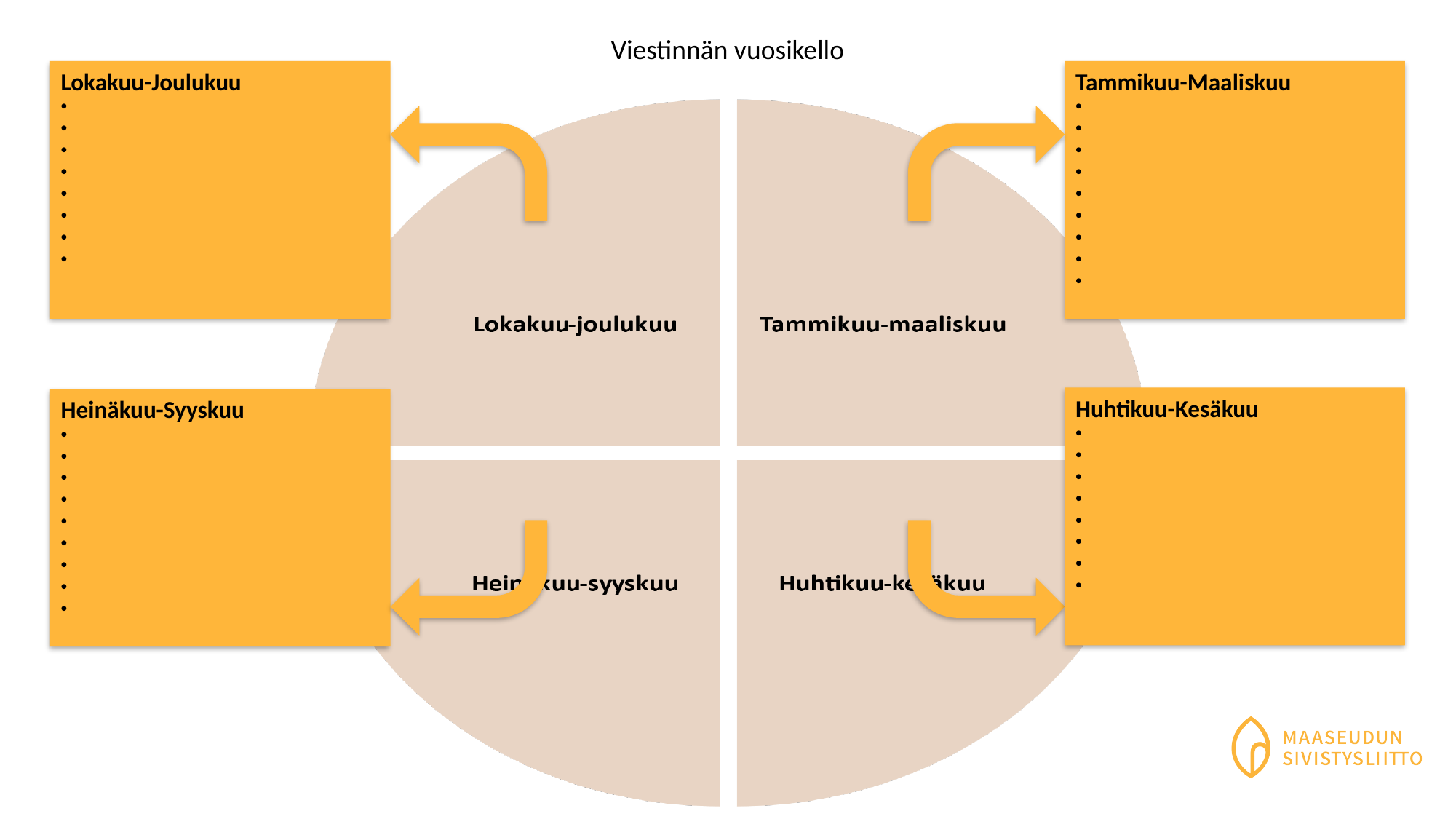

### Chart

| Category |
|---|
Lokakuu-Joulukuu

Tammikuu-Maaliskuu

Huhtikuu-Kesäkuu

Heinäkuu-Syyskuu